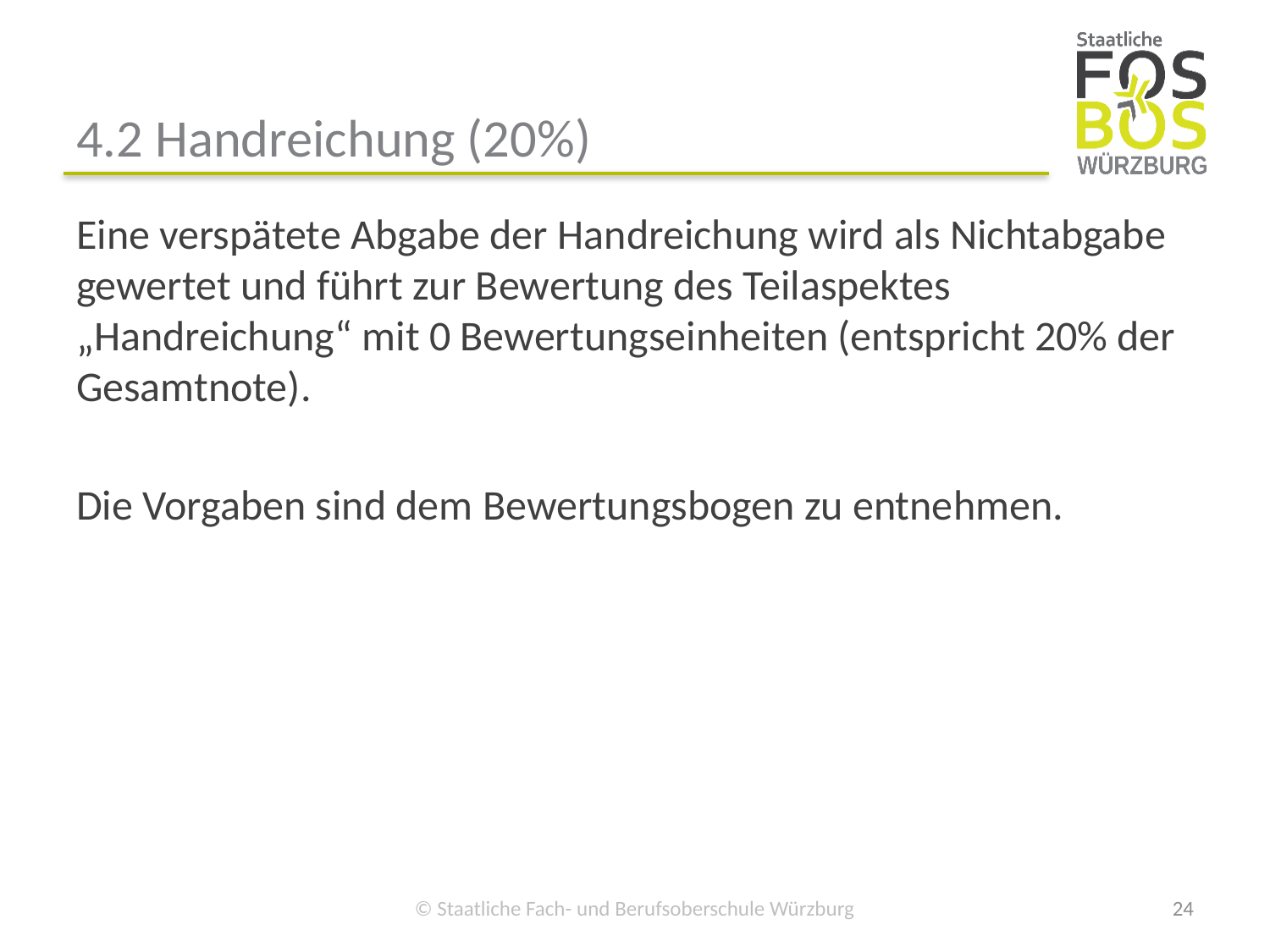

# 4.2 Handreichung (20%)
Eine verspätete Abgabe der Handreichung wird als Nichtabgabe gewertet und führt zur Bewertung des Teilaspektes „Handreichung“ mit 0 Bewertungseinheiten (entspricht 20% der Gesamtnote).

Die Vorgaben sind dem Bewertungsbogen zu entnehmen.

24